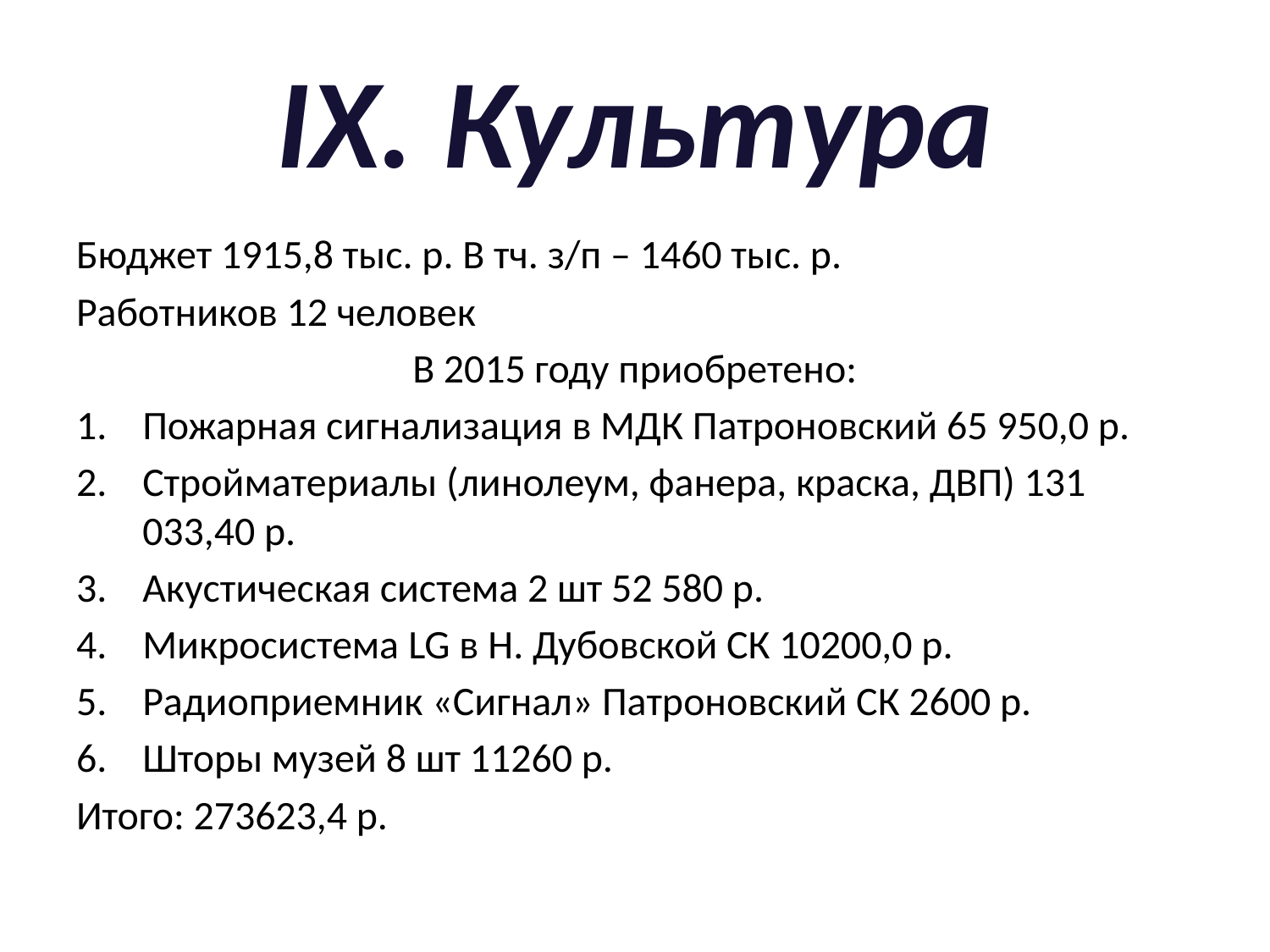

# IX. Культура
Бюджет 1915,8 тыс. р. В тч. з/п – 1460 тыс. р.
Работников 12 человек
В 2015 году приобретено:
Пожарная сигнализация в МДК Патроновский 65 950,0 р.
Стройматериалы (линолеум, фанера, краска, ДВП) 131 033,40 р.
Акустическая система 2 шт 52 580 р.
Микросистема LG в Н. Дубовской СК 10200,0 р.
Радиоприемник «Сигнал» Патроновский СК 2600 р.
Шторы музей 8 шт 11260 р.
Итого: 273623,4 р.